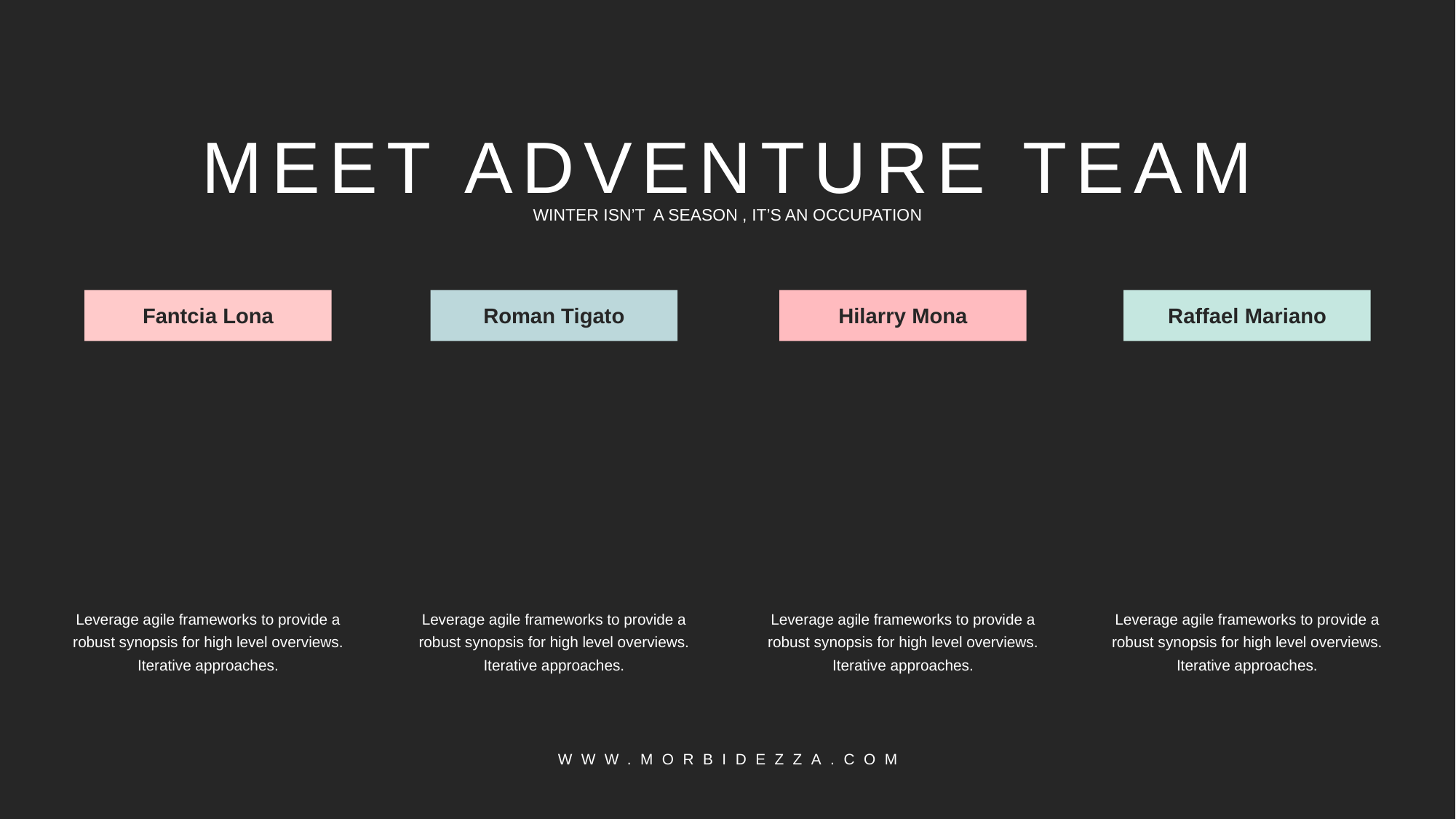

MEET ADVENTURE TEAM
WINTER ISN’T  A SEASON , IT’S AN OCCUPATION

Hilarry Mona
Raffael Mariano
Fantcia Lona
Roman Tigato

Leverage agile frameworks to provide a robust synopsis for high level overviews. Iterative approaches.
Leverage agile frameworks to provide a robust synopsis for high level overviews. Iterative approaches.
Leverage agile frameworks to provide a robust synopsis for high level overviews. Iterative approaches.
Leverage agile frameworks to provide a robust synopsis for high level overviews. Iterative approaches.
WWW.MORBIDEZZA.COM